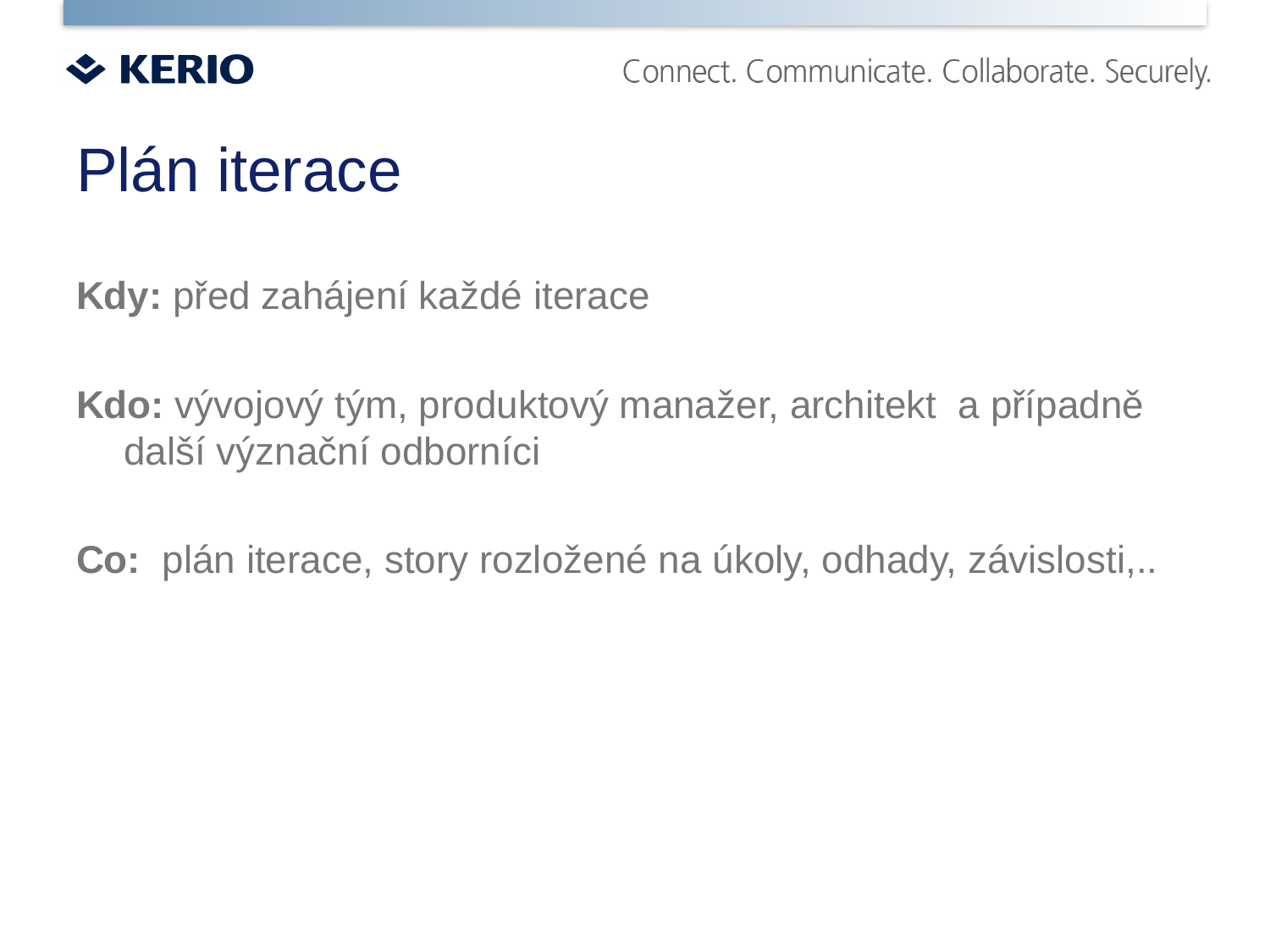

# Plán iterace
Kdy: před zahájení každé iterace

Kdo: vývojový tým, produktový manažer, architekt  a případně další význační odborníci

Co:  plán iterace, story rozložené na úkoly, odhady, závislosti,..